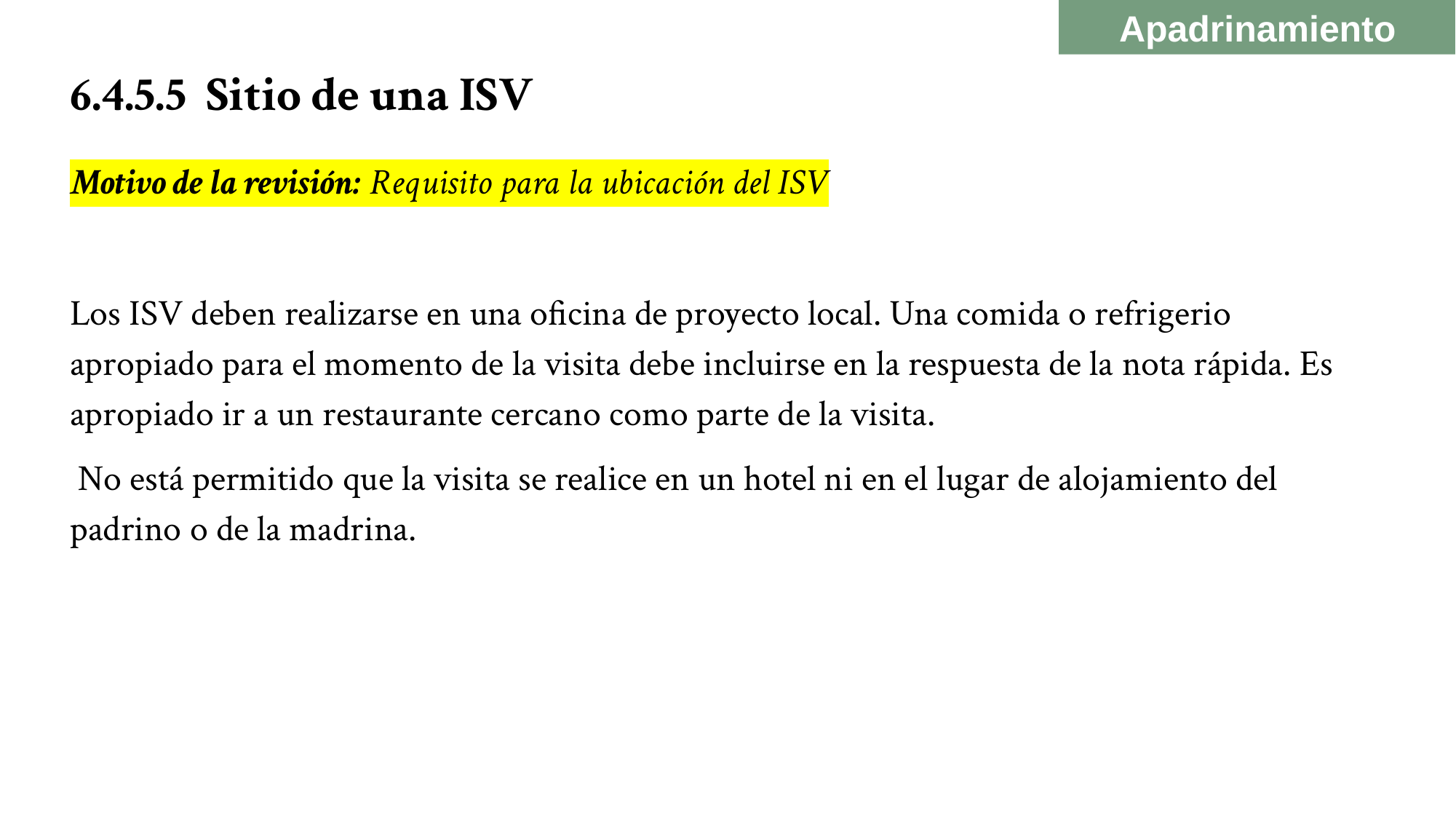

Apadrinamiento
# 6.4.5.5  Sitio de una ISV
Motivo de la revisión: Requisito para la ubicación del ISV

Los ISV deben realizarse en una oficina de proyecto local. Una comida o refrigerio apropiado para el momento de la visita debe incluirse en la respuesta de la nota rápida. Es apropiado ir a un restaurante cercano como parte de la visita.
 No está permitido que la visita se realice en un hotel ni en el lugar de alojamiento del padrino o de la madrina.